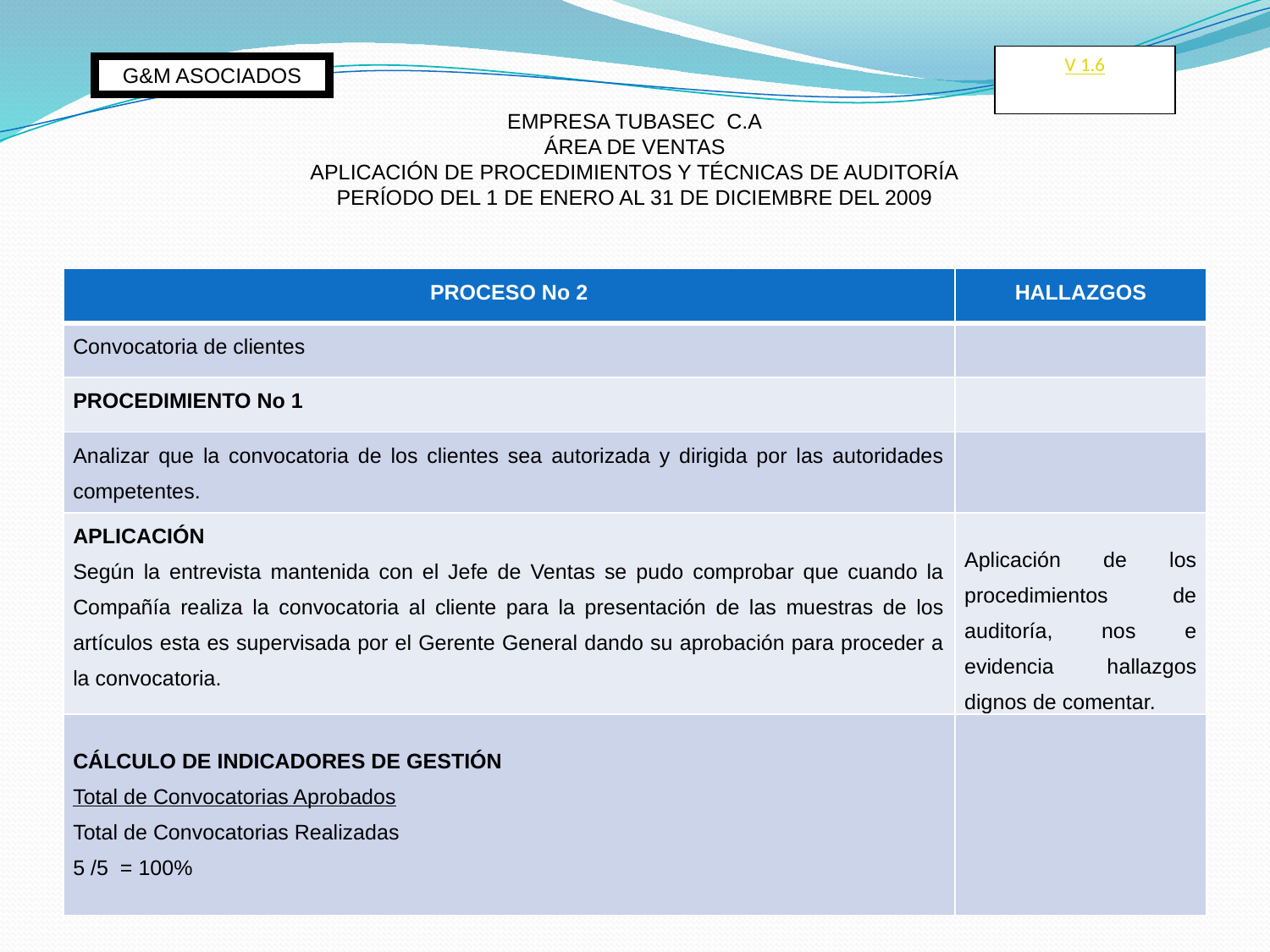

V 1.6

G&M ASOCIADOS

EMPRESA TUBASEC  C.A
ÁREA DE VENTAS
APLICACIÓN DE PROCEDIMIENTOS Y TÉCNICAS DE AUDITORÍA
PERÍODO DEL 1 DE ENERO AL 31 DE DICIEMBRE DEL 2009
| PROCESO No 2 | HALLAZGOS |
| --- | --- |
| Convocatoria de clientes |  |
| PROCEDIMIENTO No 1 |  |
| Analizar que la convocatoria de los clientes sea autorizada y dirigida por las autoridades competentes. |  |
| APLICACIÓN Según la entrevista mantenida con el Jefe de Ventas se pudo comprobar que cuando la Compañía realiza la convocatoria al cliente para la presentación de las muestras de los artículos esta es supervisada por el Gerente General dando su aprobación para proceder a la convocatoria. | Aplicación de los procedimientos de auditoría, nos e evidencia hallazgos dignos de comentar. |
| CÁLCULO DE INDICADORES DE GESTIÓN Total de Convocatorias Aprobados Total de Convocatorias Realizadas 5 /5 = 100% |  |